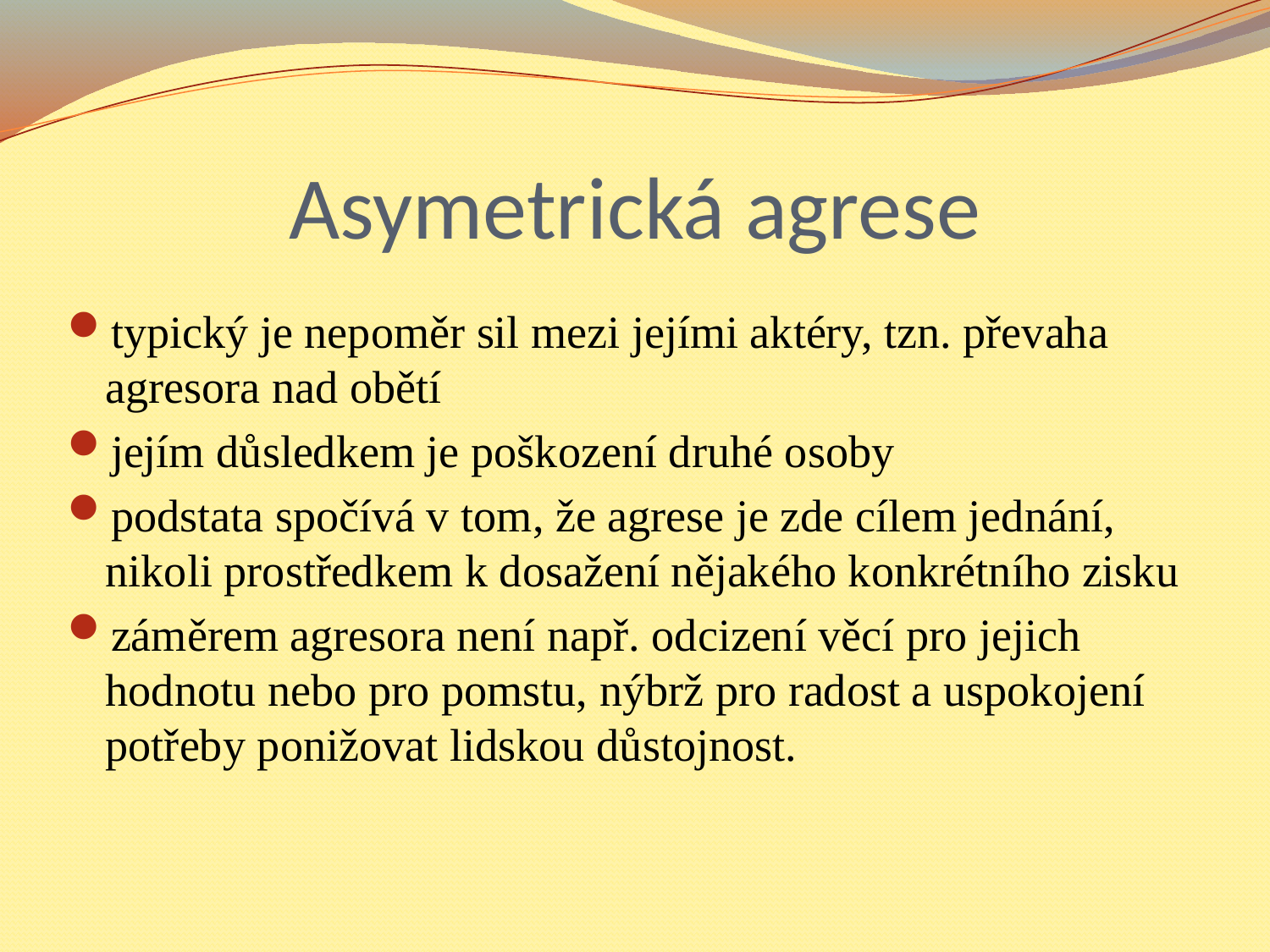

# Asymetrická agrese
typický je nepoměr sil mezi jejími aktéry, tzn. převaha agresora nad obětí
jejím důsledkem je poškození druhé osoby
podstata spočívá v tom, že agrese je zde cílem jednání, nikoli prostředkem k dosažení nějakého konkrétního zisku
záměrem agresora není např. odcizení věcí pro jejich hodnotu nebo pro pomstu, nýbrž pro radost a uspokojení potřeby ponižovat lidskou důstojnost.